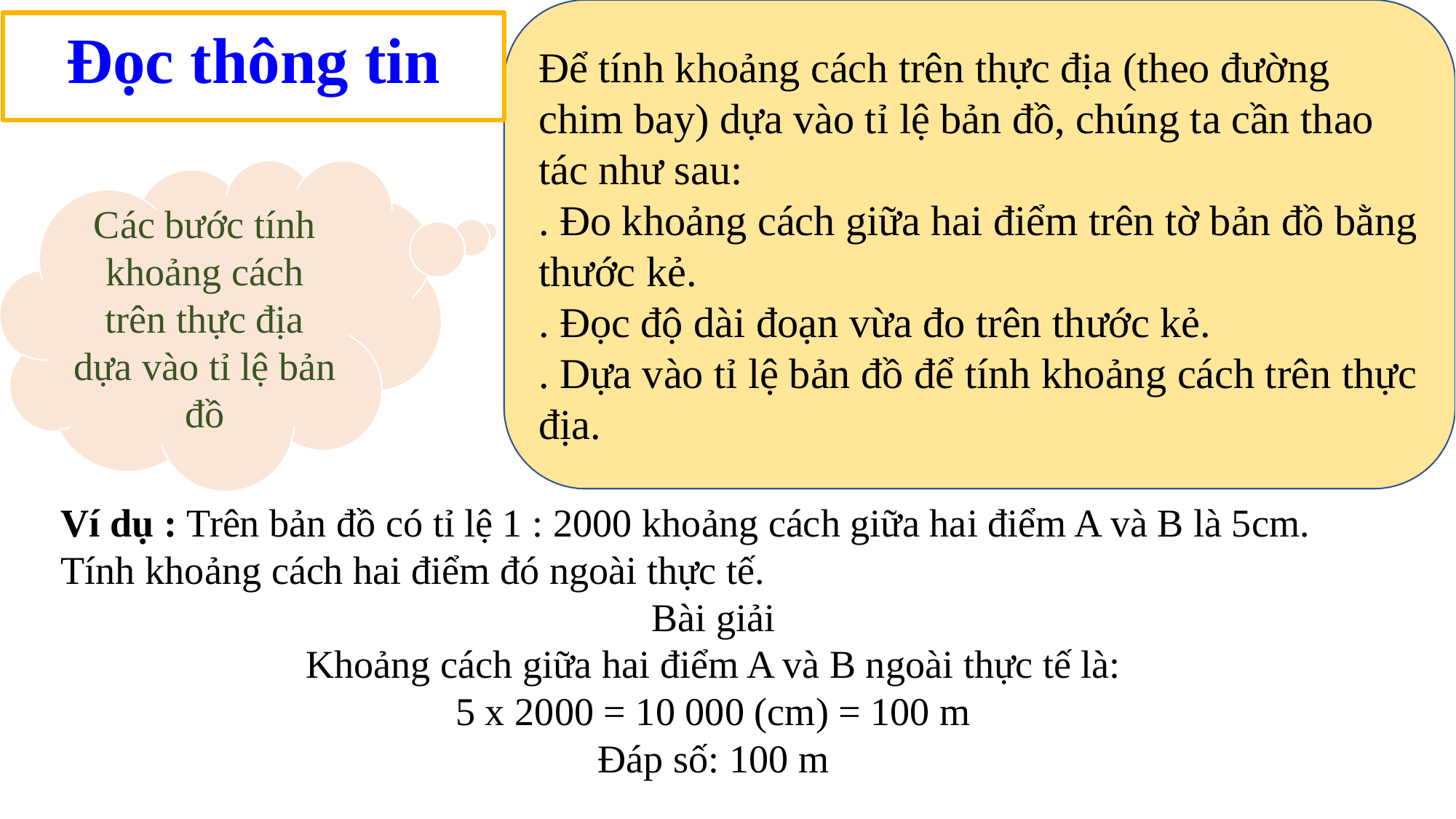

Để tính khoảng cách trên thực địa (theo đường chim bay) dựa vào tỉ lệ bản đồ, chúng ta cần thao tác như sau:
. Đo khoảng cách giữa hai điểm trên tờ bản đồ bằng thước kẻ.
. Đọc độ dài đoạn vừa đo trên thước kẻ.
. Dựa vào tỉ lệ bản đồ để tính khoảng cách trên thực địa.
Đọc thông tin
Các bước tính khoảng cách trên thực địa dựa vào tỉ lệ bản đồ
Ví dụ : Trên bản đồ có tỉ lệ 1 : 2000 khoảng cách giữa hai điểm A và B là 5cm. Tính khoảng cách hai điểm đó ngoài thực tế.
Bài giải
Khoảng cách giữa hai điểm A và B ngoài thực tế là:
5 x 2000 = 10 000 (cm) = 100 m
Đáp số: 100 m